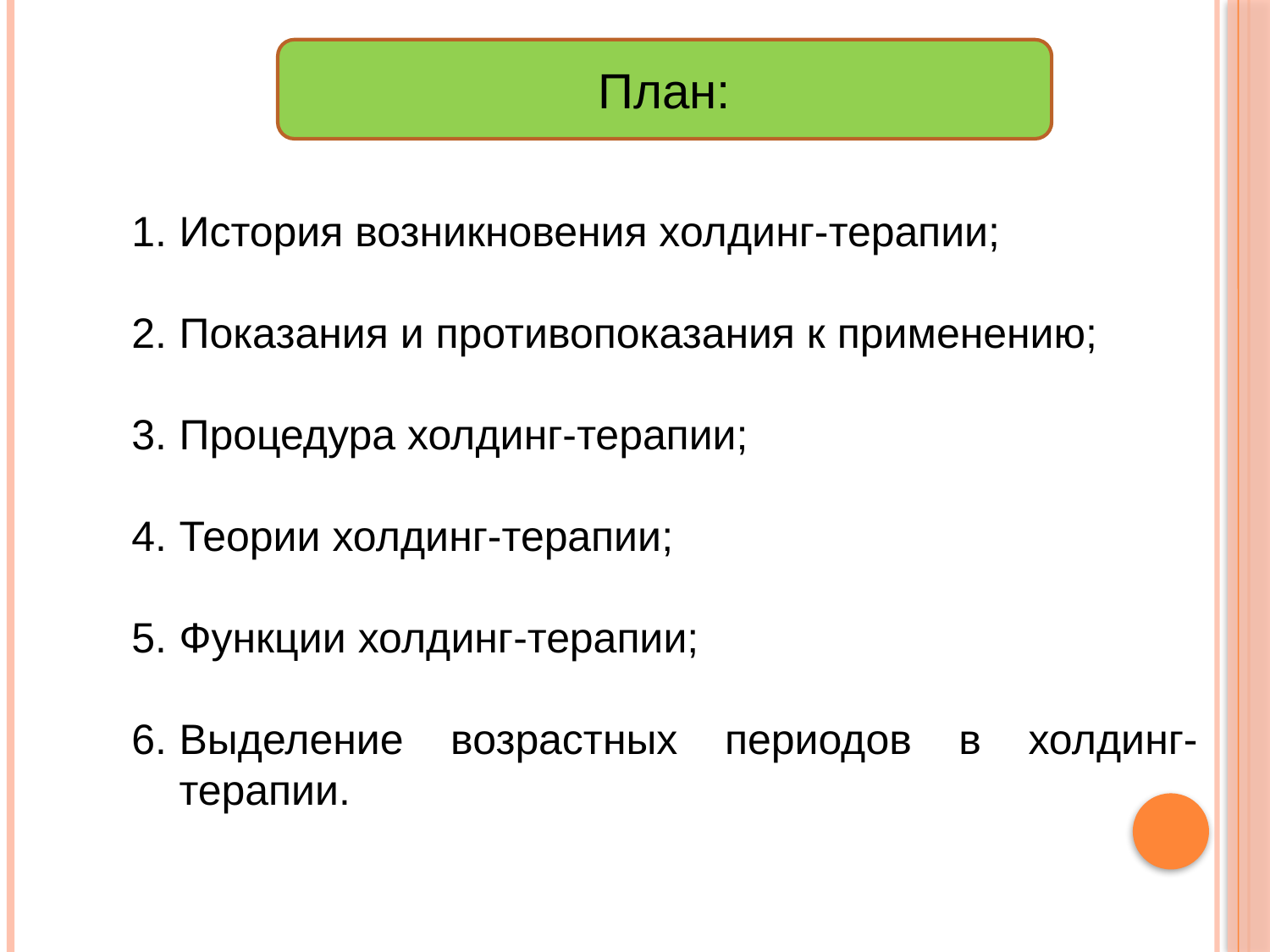

План:
История возникновения холдинг-терапии;

Показания и противопоказания к применению;

Процедура холдинг-терапии;

Теории холдинг-терапии;

Функции холдинг-терапии;

Выделение возрастных периодов в холдинг-терапии.